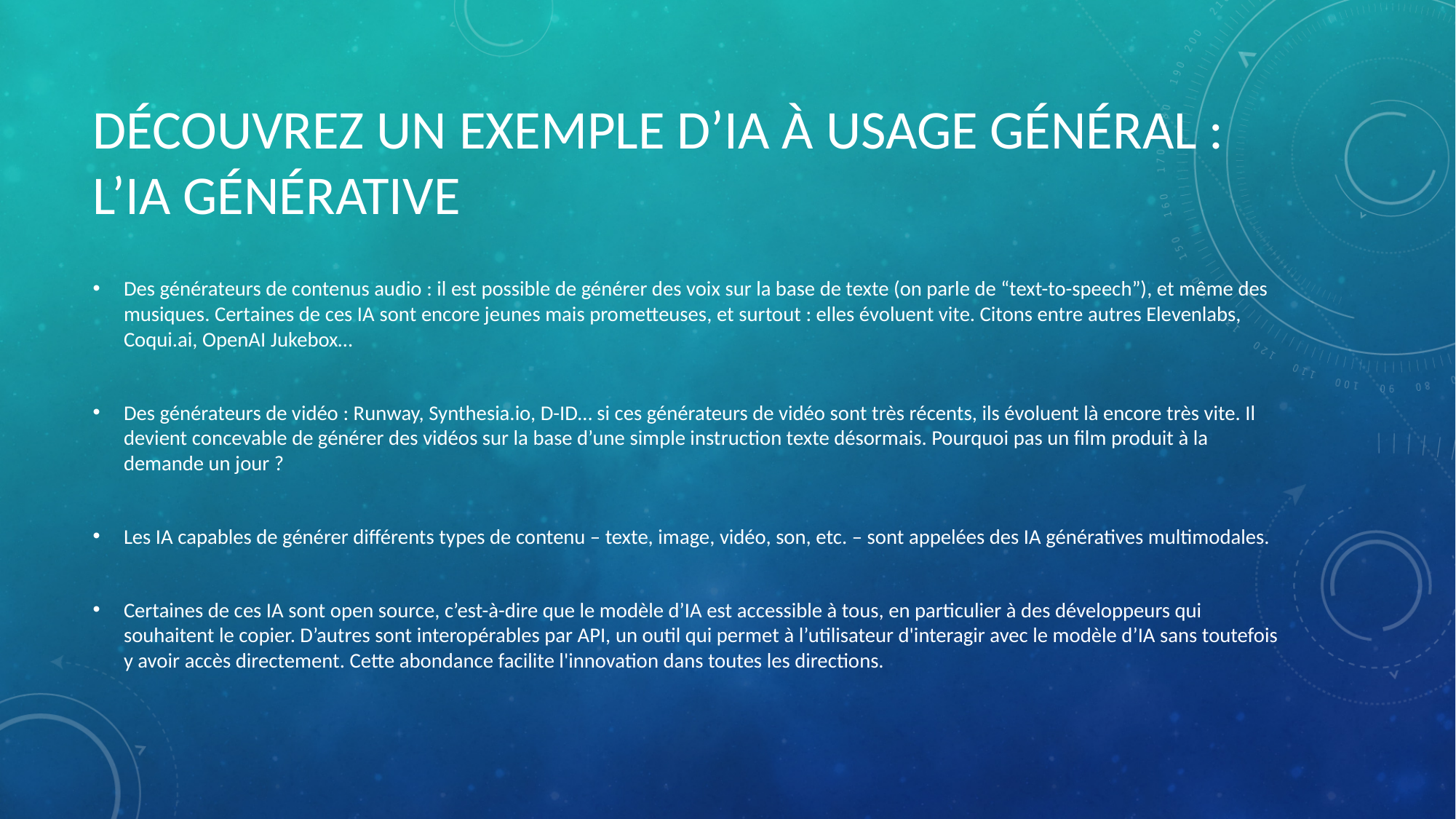

# Découvrez un exemple d’IA à usage général : l’IA générative
Des générateurs de contenus audio : il est possible de générer des voix sur la base de texte (on parle de “text-to-speech”), et même des musiques. Certaines de ces IA sont encore jeunes mais prometteuses, et surtout : elles évoluent vite. Citons entre autres Elevenlabs, Coqui.ai, OpenAI Jukebox…

Des générateurs de vidéo : Runway, Synthesia.io, D-ID… si ces générateurs de vidéo sont très récents, ils évoluent là encore très vite. Il devient concevable de générer des vidéos sur la base d’une simple instruction texte désormais. Pourquoi pas un film produit à la demande un jour ?

Les IA capables de générer différents types de contenu – texte, image, vidéo, son, etc. – sont appelées des IA génératives multimodales.

Certaines de ces IA sont open source, c’est-à-dire que le modèle d’IA est accessible à tous, en particulier à des développeurs qui souhaitent le copier. D’autres sont interopérables par API, un outil qui permet à l’utilisateur d'interagir avec le modèle d’IA sans toutefois y avoir accès directement. Cette abondance facilite l'innovation dans toutes les directions.